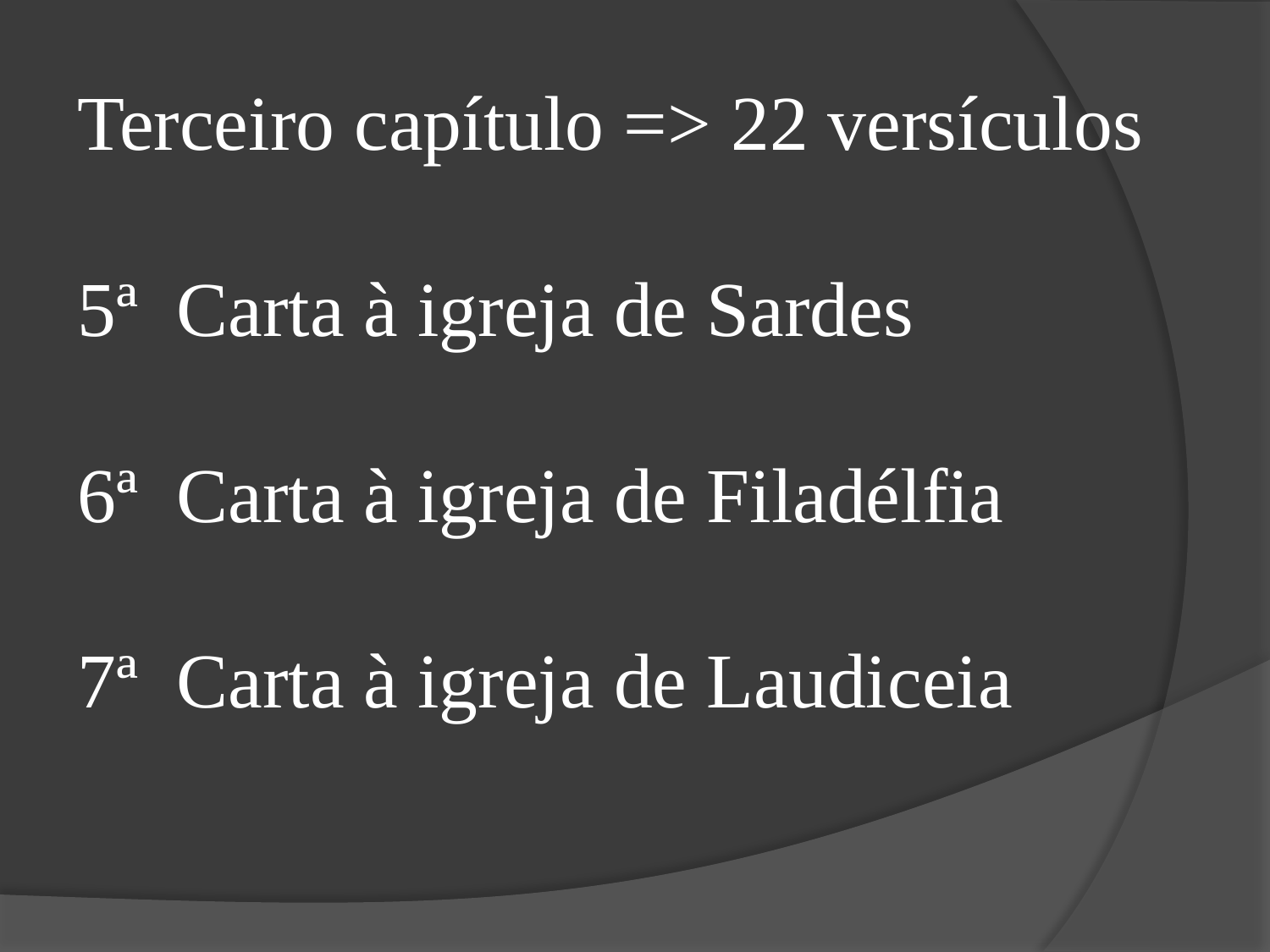

Terceiro capítulo => 22 versículos

5ª  Carta à igreja de Sardes

6ª  Carta à igreja de Filadélfia

7ª  Carta à igreja de Laudiceia